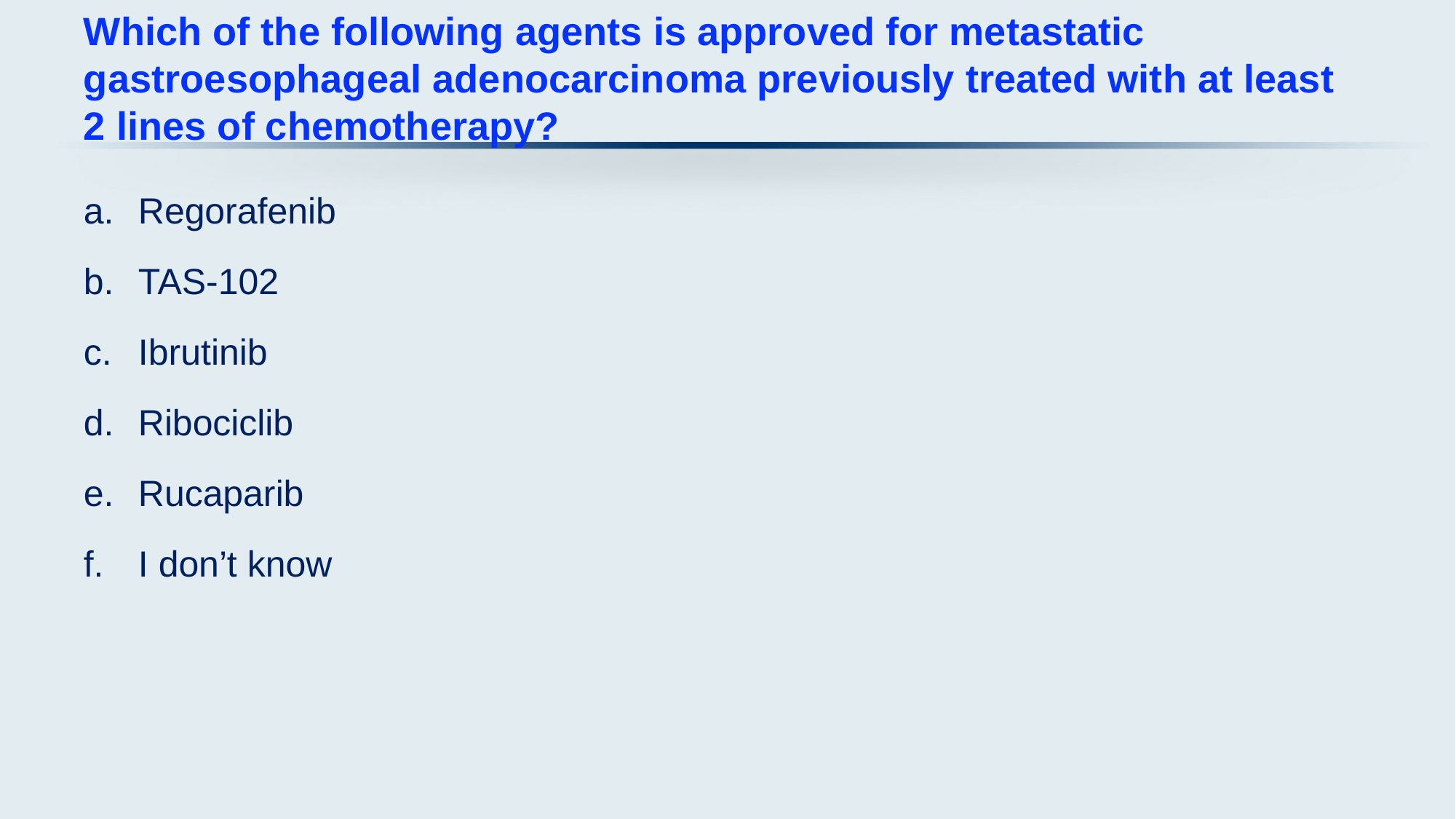

# Which of the following agents is approved for metastatic gastroesophageal adenocarcinoma previously treated with at least 2 lines of chemotherapy?
Regorafenib
TAS-102
Ibrutinib
Ribociclib
Rucaparib
I don’t know